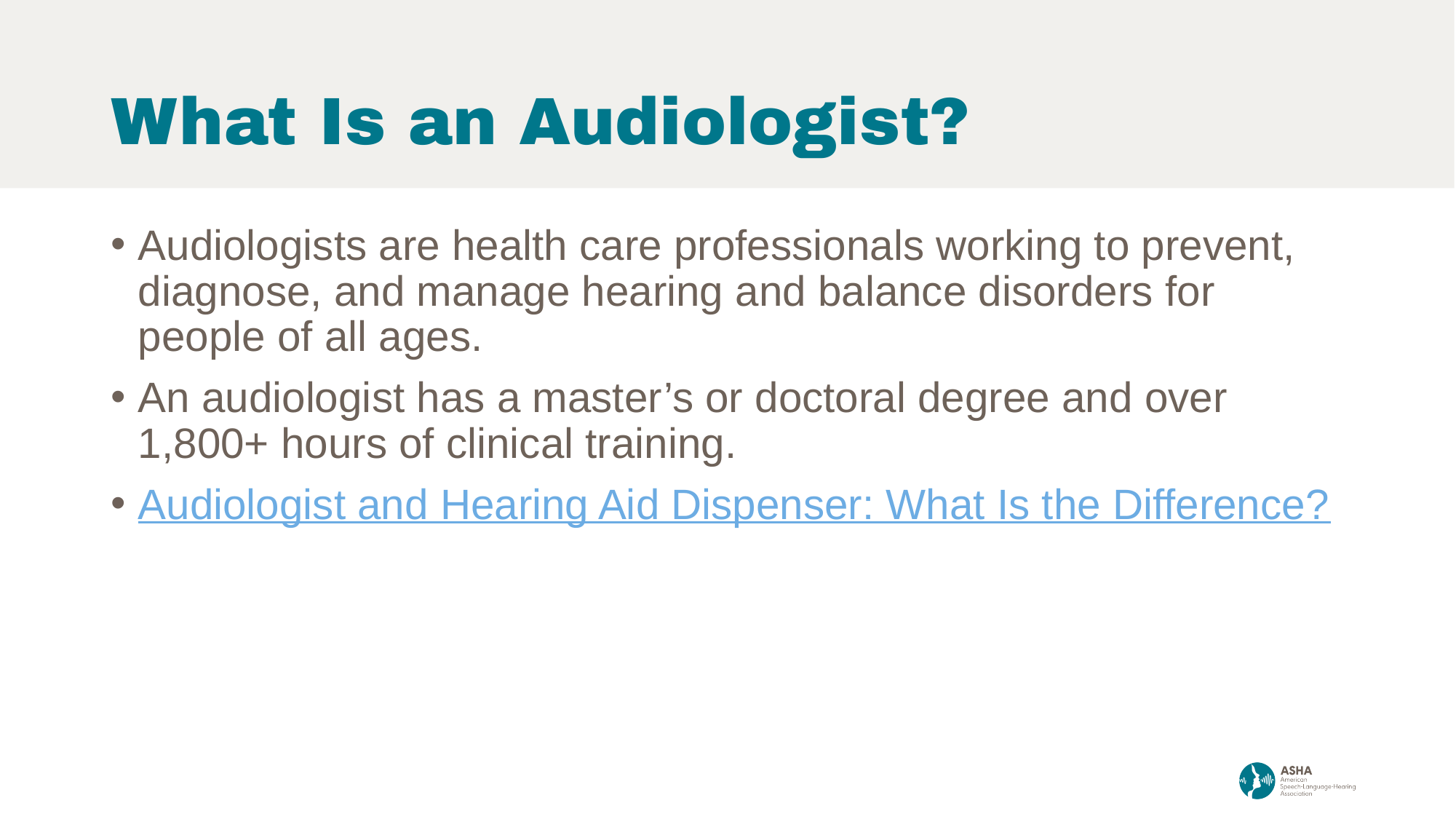

# What Is an Audiologist?
Audiologists are health care professionals working to prevent, diagnose, and manage hearing and balance disorders for people of all ages.
An audiologist has a master’s or doctoral degree and over 1,800+ hours of clinical training.
Audiologist and Hearing Aid Dispenser: What Is the Difference?